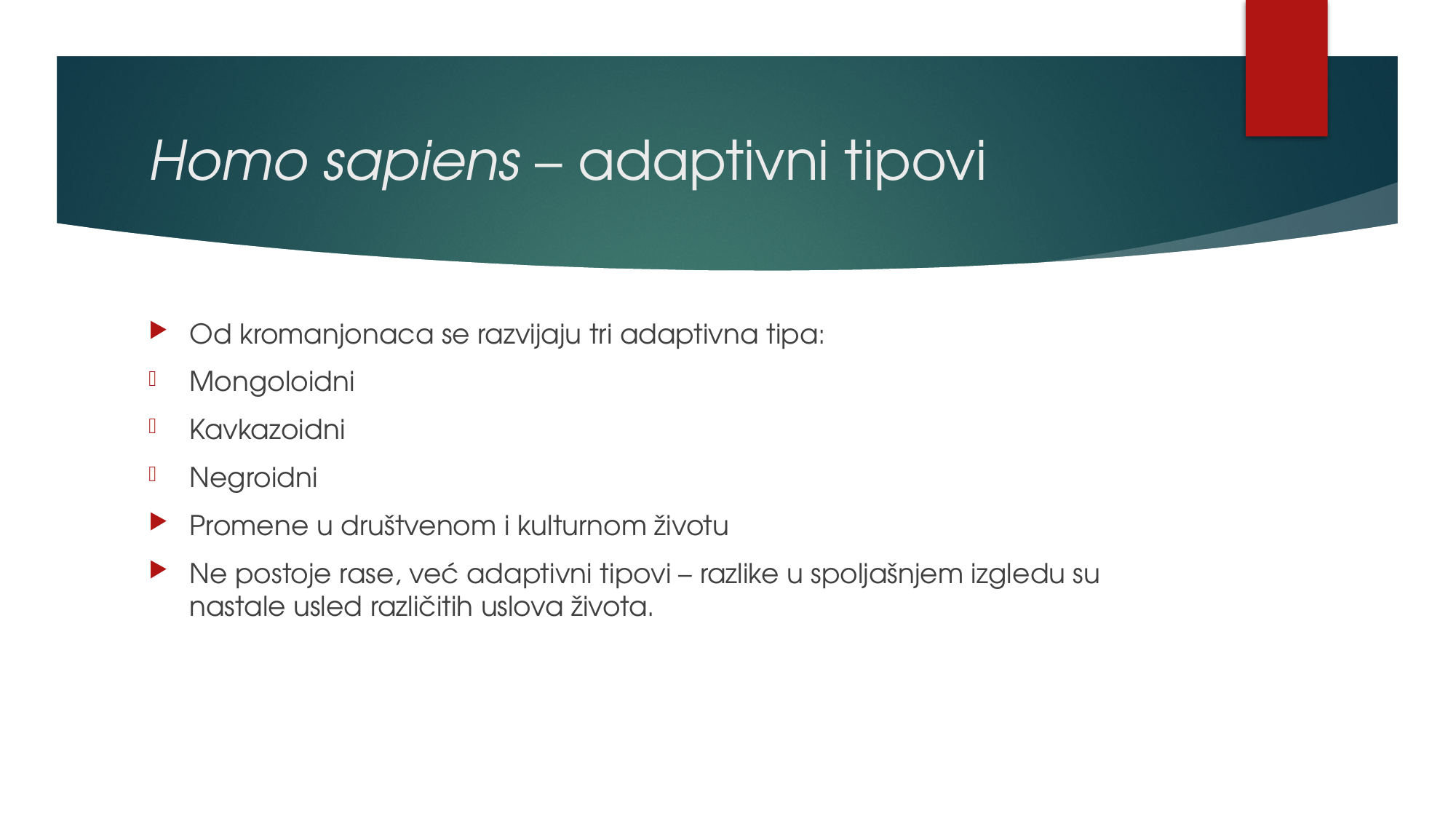

# Homo sapiens – adaptivni tipovi
Od kromanjonaca se razvijaju tri adaptivna tipa:
Mongoloidni
Kavkazoidni
Negroidni
Promene u društvenom i kulturnom životu
Ne postoje rase, već adaptivni tipovi – razlike u spoljašnjem izgledu su nastale usled različitih uslova života.